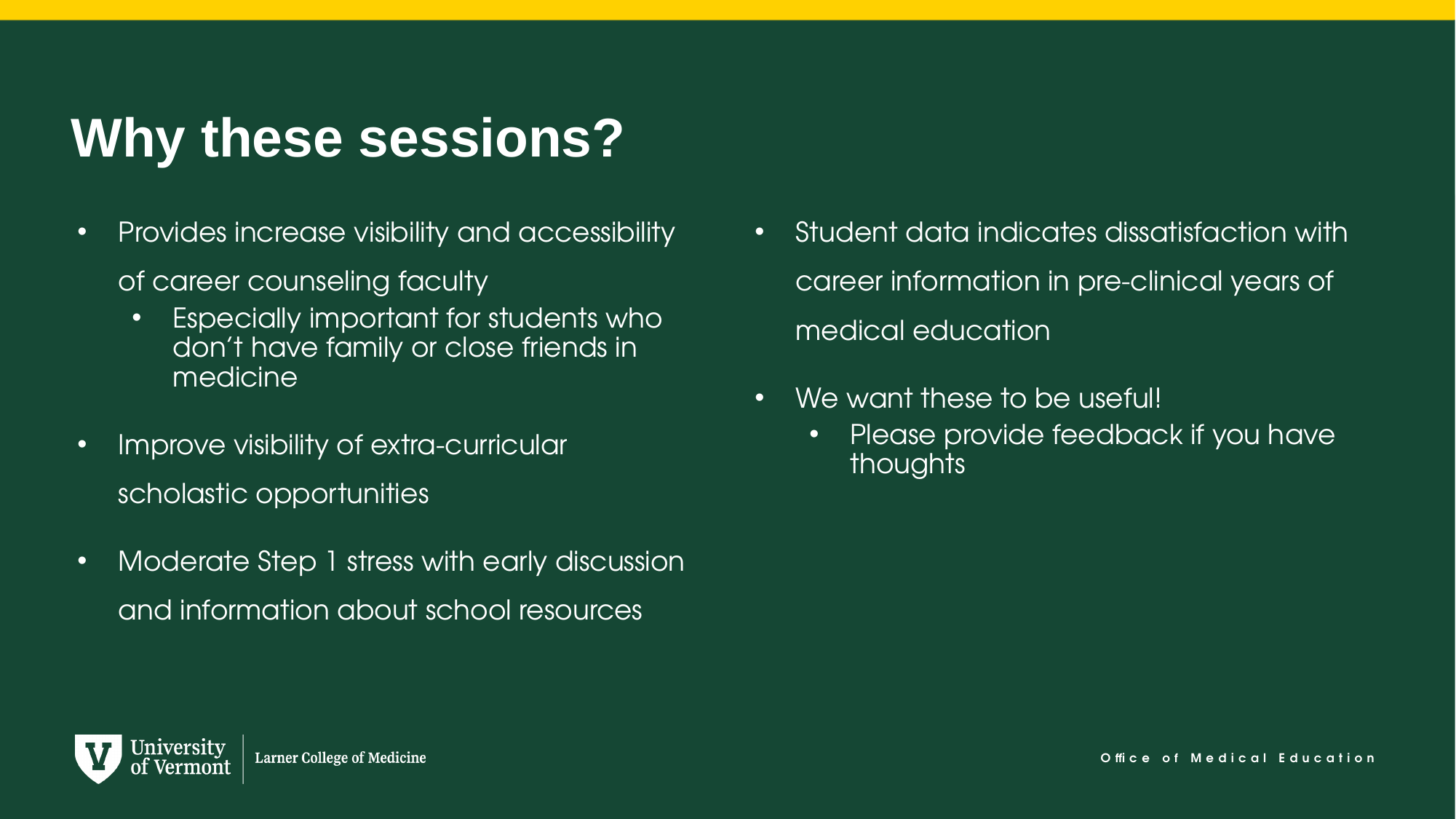

# Why these sessions?
Provides increase visibility and accessibility of career counseling faculty
Especially important for students who don’t have family or close friends in medicine
Improve visibility of extra-curricular scholastic opportunities
Moderate Step 1 stress with early discussion and information about school resources
Student data indicates dissatisfaction with career information in pre-clinical years of medical education
We want these to be useful!
Please provide feedback if you have thoughts
Office of Medical Education